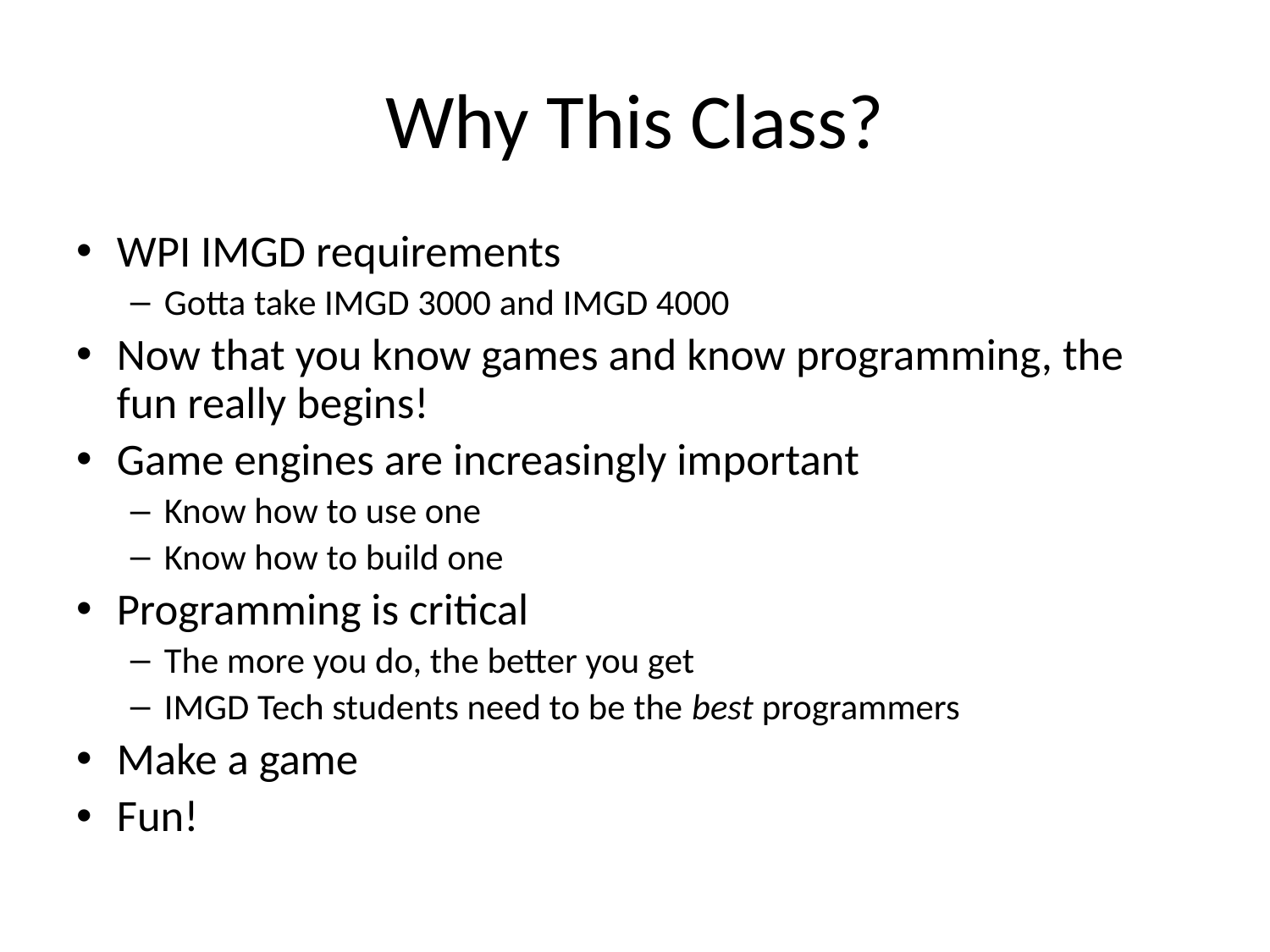

# Why This Class?
WPI IMGD requirements
Gotta take IMGD 3000 and IMGD 4000
Now that you know games and know programming, the fun really begins!
Game engines are increasingly important
Know how to use one
Know how to build one
Programming is critical
The more you do, the better you get
IMGD Tech students need to be the best programmers
Make a game
Fun!